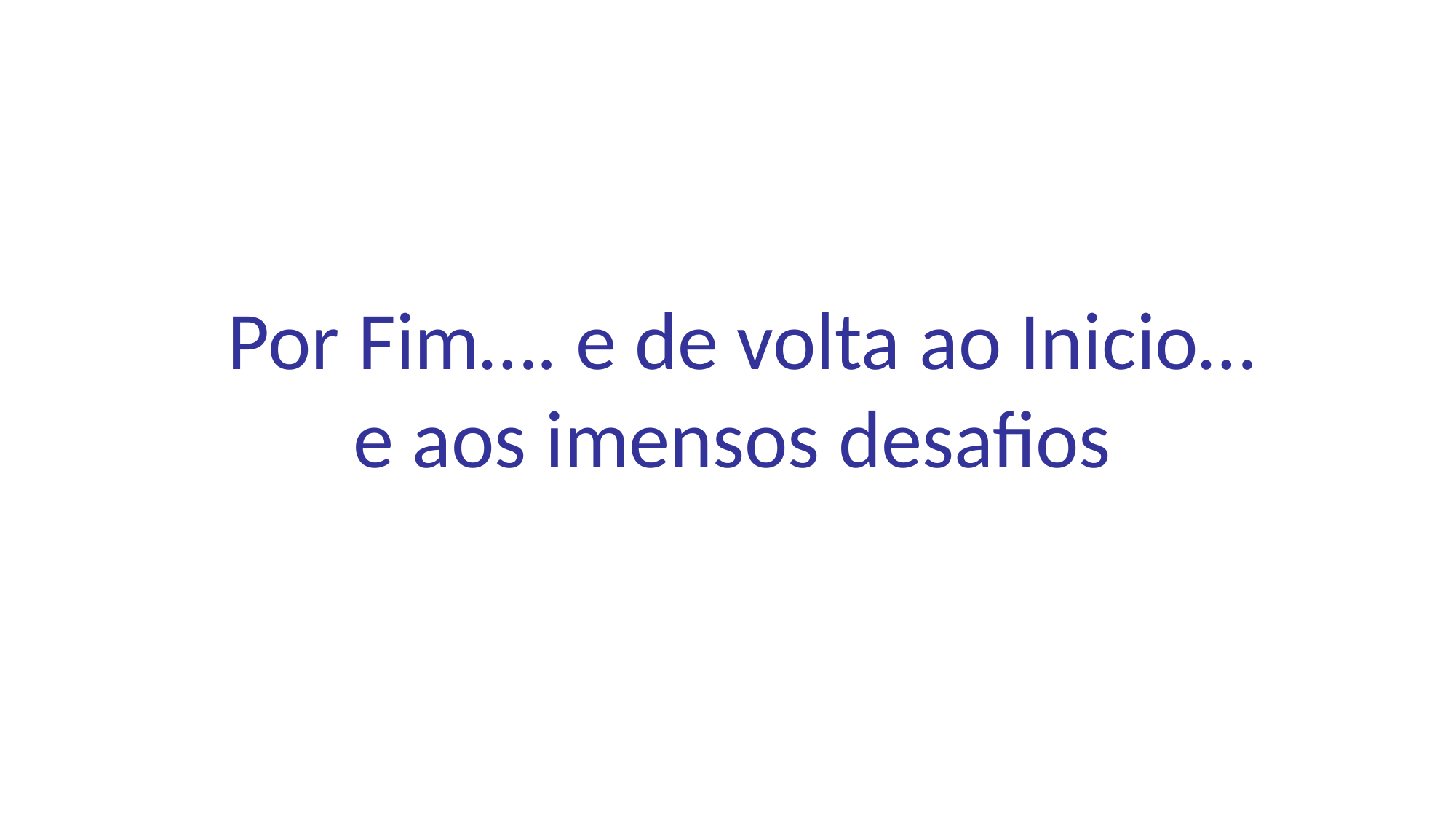

Por Fim…. e de volta ao Inicio…
e aos imensos desafios